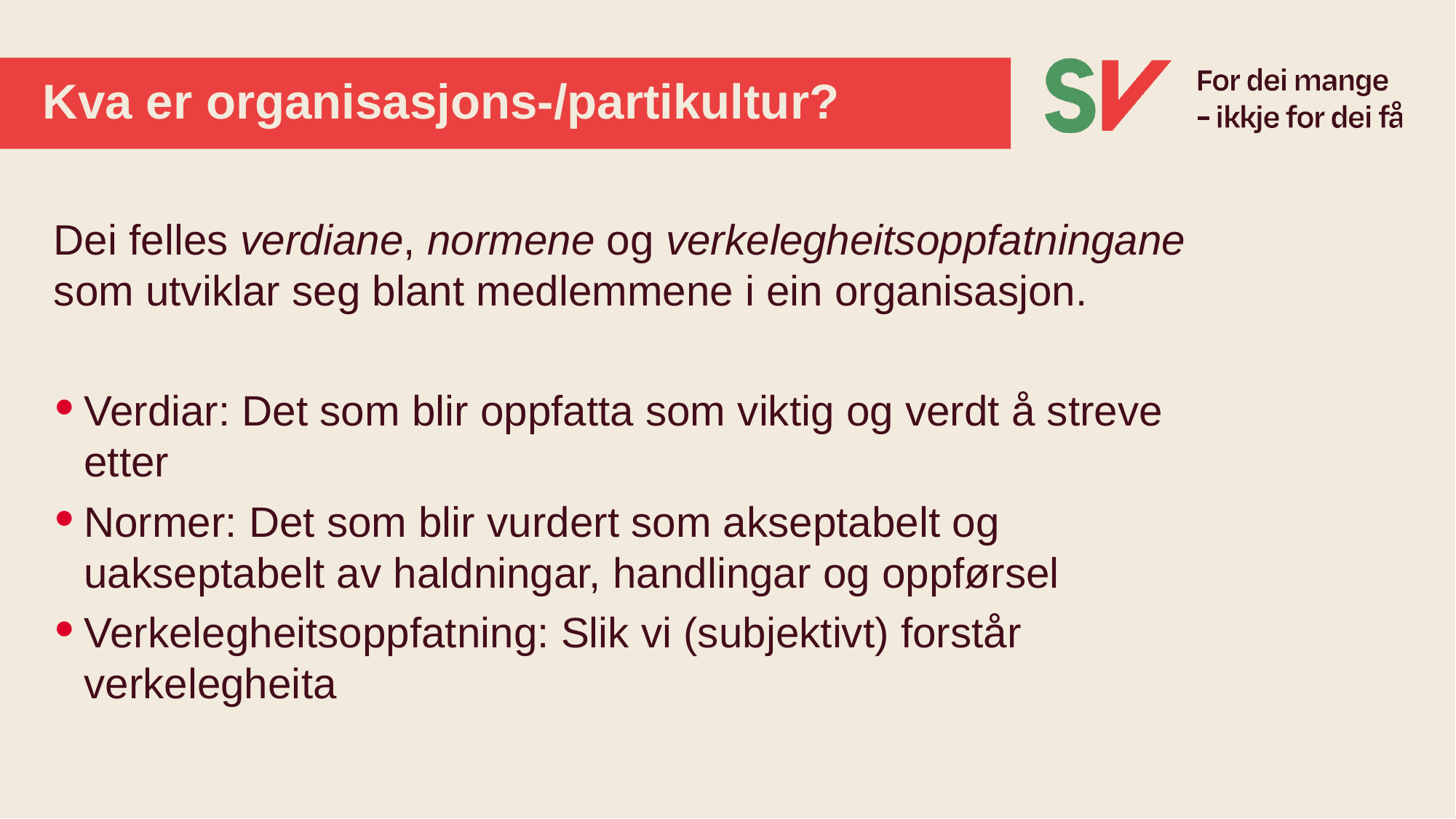

# Kva er organisasjons-/partikultur?
Dei felles verdiane, normene og verkelegheitsoppfatningane som utviklar seg blant medlemmene i ein organisasjon.

Verdiar: Det som blir oppfatta som viktig og verdt å streve etter
Normer: Det som blir vurdert som akseptabelt og uakseptabelt av haldningar, handlingar og oppførsel
Verkelegheitsoppfatning: Slik vi (subjektivt) forstår verkelegheita